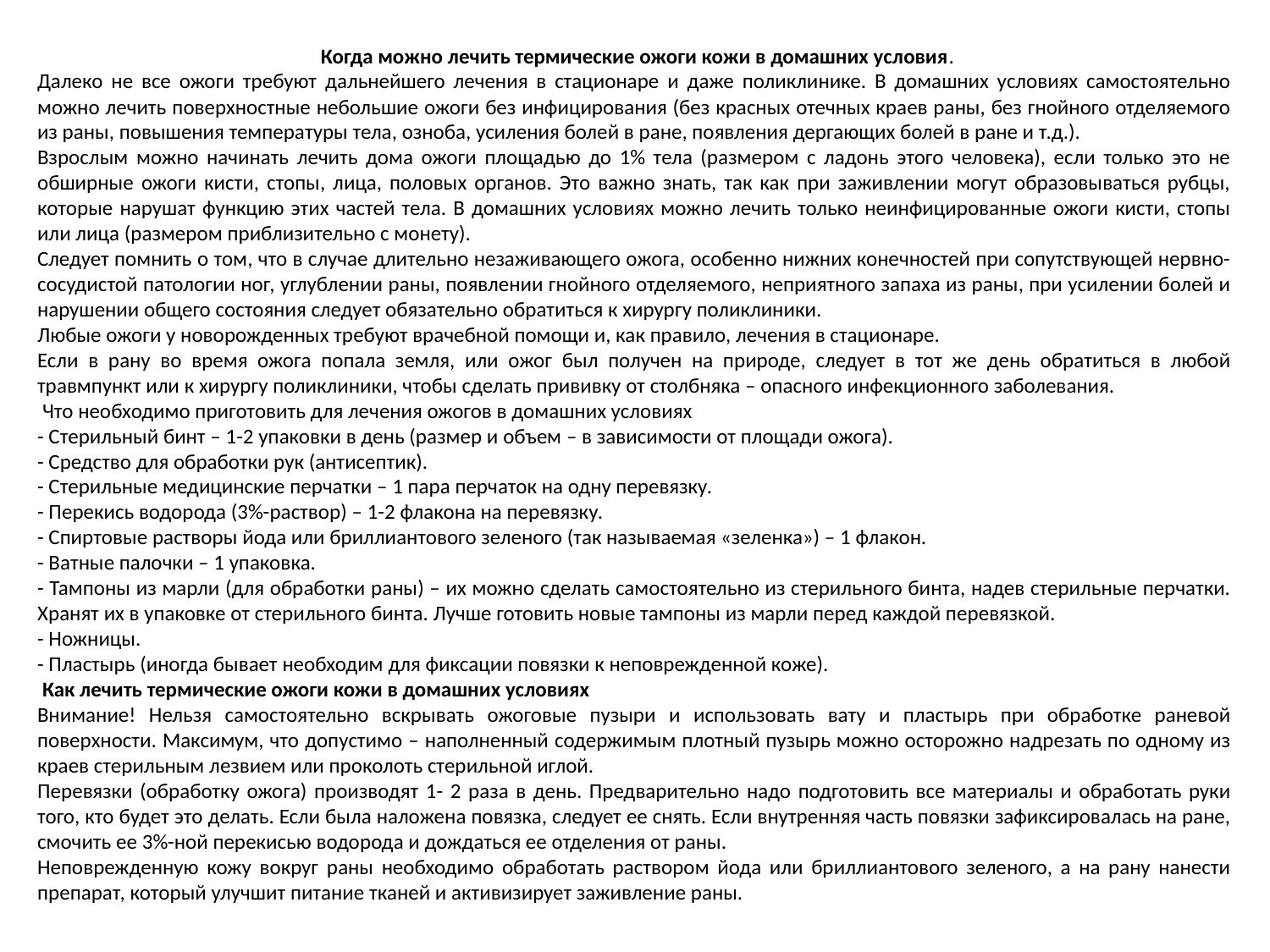

Когда можно лечить термические ожоги кожи в домашних условия.
Далеко не все ожоги требуют дальнейшего лечения в стационаре и даже поликлинике. В домашних условиях самостоятельно можно лечить поверхностные небольшие ожоги без инфицирования (без красных отечных краев раны, без гнойного отделяемого из раны, повышения температуры тела, озноба, усиления болей в ране, появления дергающих болей в ране и т.д.).
Взрослым можно начинать лечить дома ожоги площадью до 1% тела (размером с ладонь этого человека), если только это не обширные ожоги кисти, стопы, лица, половых органов. Это важно знать, так как при заживлении могут образовываться рубцы, которые нарушат функцию этих частей тела. В домашних условиях можно лечить только неинфицированные ожоги кисти, стопы или лица (размером приблизительно с монету).
Следует помнить о том, что в случае длительно незаживающего ожога, особенно нижних конечностей при сопутствующей нервно-сосудистой патологии ног, углублении раны, появлении гнойного отделяемого, неприятного запаха из раны, при усилении болей и нарушении общего состояния следует обязательно обратиться к хирургу поликлиники.
Любые ожоги у новорожденных требуют врачебной помощи и, как правило, лечения в стационаре.
Если в рану во время ожога попала земля, или ожог был получен на природе, следует в тот же день обратиться в любой травмпункт или к хирургу поликлиники, чтобы сделать прививку от столбняка – опасного инфекционного заболевания.
 Что необходимо приготовить для лечения ожогов в домашних условиях
- Стерильный бинт – 1-2 упаковки в день (размер и объем – в зависимости от площади ожога).
- Средство для обработки рук (антисептик).
- Стерильные медицинские перчатки – 1 пара перчаток на одну перевязку.
- Перекись водорода (3%-раствор) – 1-2 флакона на перевязку.
- Спиртовые растворы йода или бриллиантового зеленого (так называемая «зеленка») – 1 флакон.
- Ватные палочки – 1 упаковка.
- Тампоны из марли (для обработки раны) – их можно сделать самостоятельно из стерильного бинта, надев стерильные перчатки. Хранят их в упаковке от стерильного бинта. Лучше готовить новые тампоны из марли перед каждой перевязкой.
- Ножницы.
- Пластырь (иногда бывает необходим для фиксации повязки к неповрежденной коже).
 Как лечить термические ожоги кожи в домашних условиях
Внимание! Нельзя самостоятельно вскрывать ожоговые пузыри и использовать вату и пластырь при обработке раневой поверхности. Максимум, что допустимо – наполненный содержимым плотный пузырь можно осторожно надрезать по одному из краев стерильным лезвием или проколоть стерильной иглой.
Перевязки (обработку ожога) производят 1- 2 раза в день. Предварительно надо подготовить все материалы и обработать руки того, кто будет это делать. Если была наложена повязка, следует ее снять. Если внутренняя часть повязки зафиксировалась на ране, смочить ее 3%-ной перекисью водорода и дождаться ее отделения от раны.
Неповрежденную кожу вокруг раны необходимо обработать раствором йода или бриллиантового зеленого, а на рану нанести препарат, который улучшит питание тканей и активизирует заживление раны.